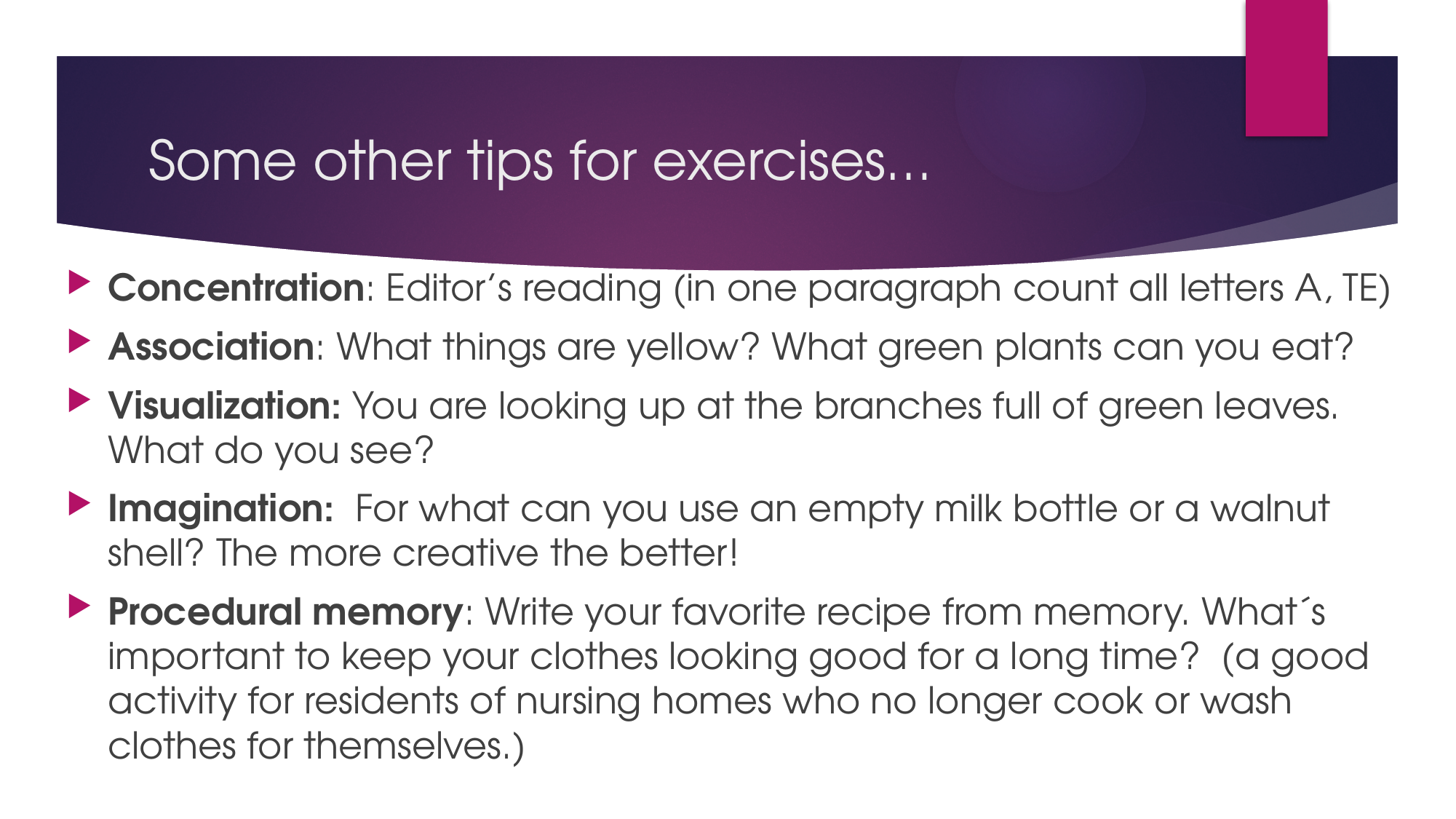

# Some other tips for exercises…
Concentration: Editor’s reading (in one paragraph count all letters A, TE)
Association: What things are yellow? What green plants can you eat?
Visualization: You are looking up at the branches full of green leaves. What do you see?
Imagination:  For what can you use an empty milk bottle or a walnut shell? The more creative the better!
Procedural memory: Write your favorite recipe from memory. What´s important to keep your clothes looking good for a long time?  (a good activity for residents of nursing homes who no longer cook or wash clothes for themselves.)